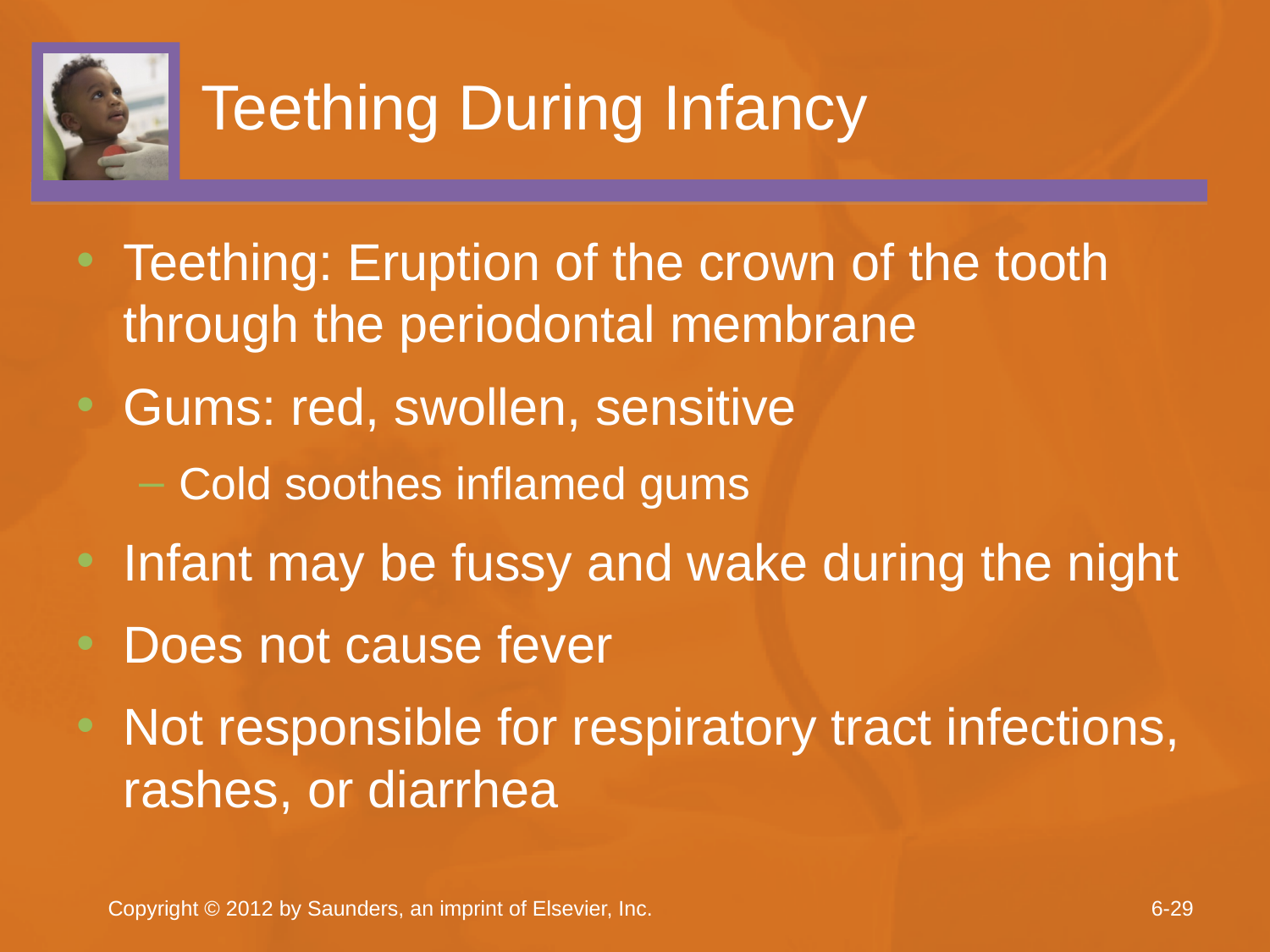

# Teething During Infancy
Teething: Eruption of the crown of the tooth through the periodontal membrane
Gums: red, swollen, sensitive
Cold soothes inflamed gums
Infant may be fussy and wake during the night
Does not cause fever
Not responsible for respiratory tract infections, rashes, or diarrhea

Copyright © 2012 by Saunders, an imprint of Elsevier, Inc.
6-29